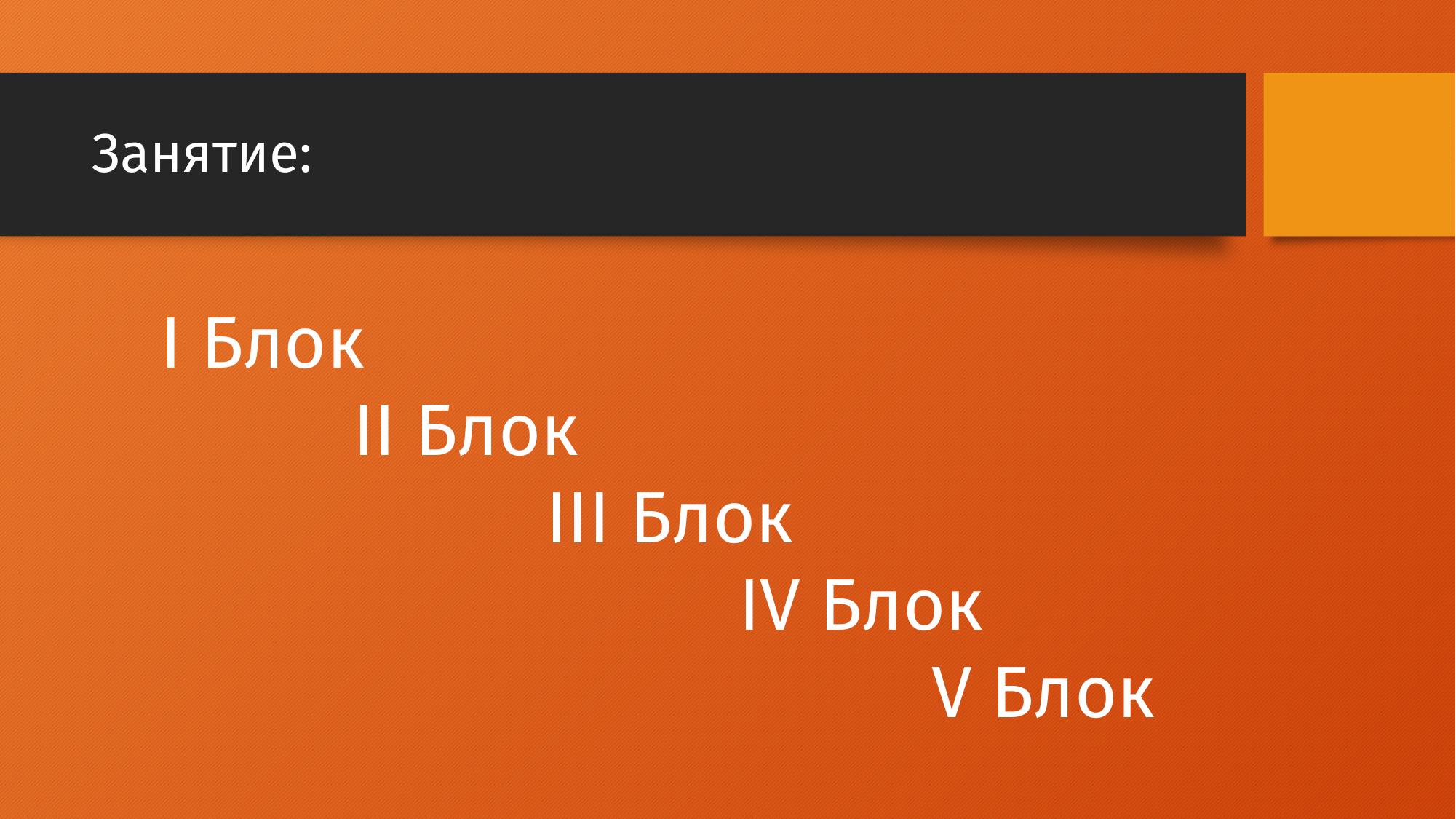

# Занятие:
I Блок
          II Блок
                    III Блок
                              IV Блок
                                        V Блок